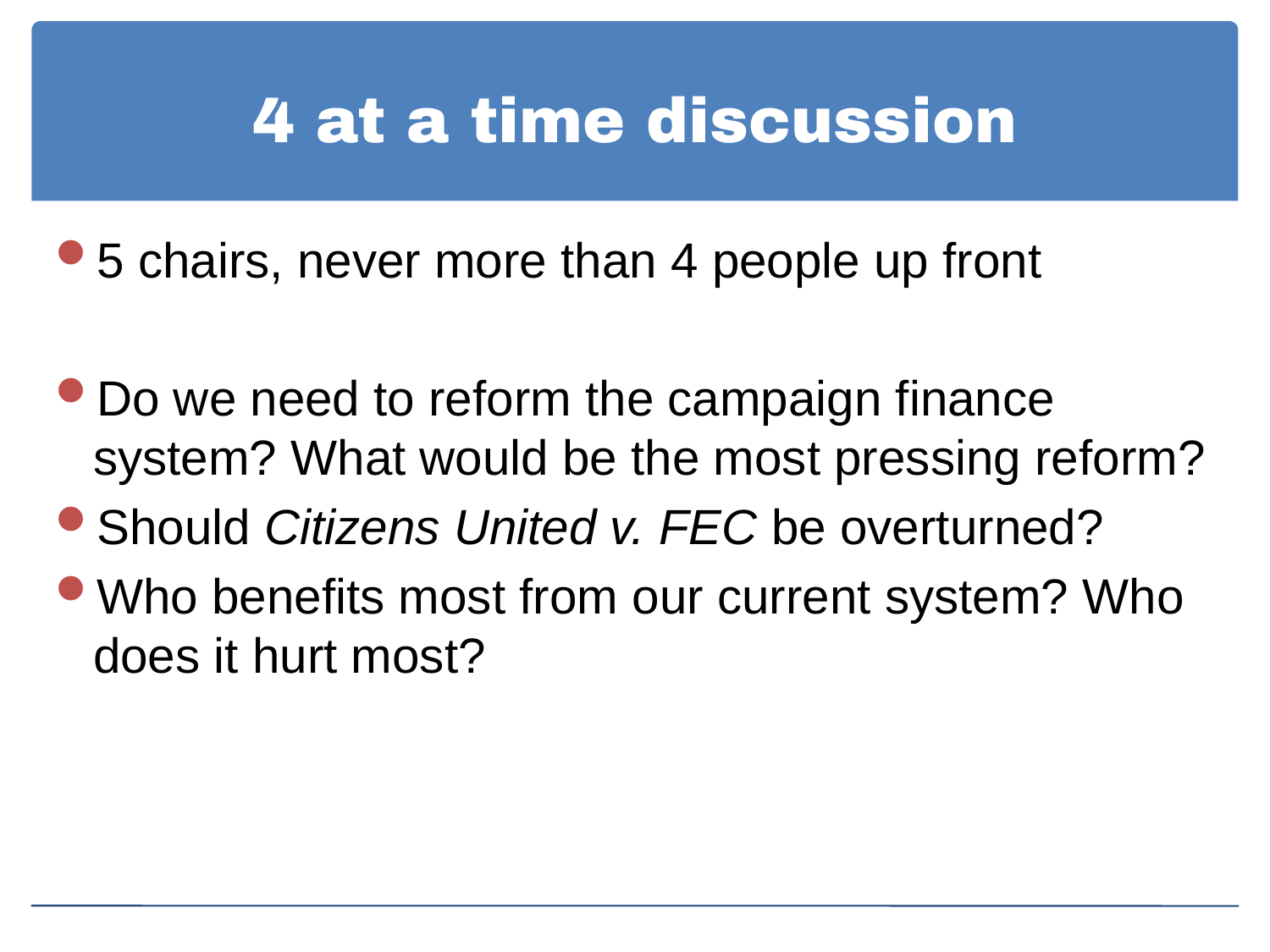

# 4 at a time discussion
5 chairs, never more than 4 people up front

Do we need to reform the campaign finance system? What would be the most pressing reform?
Should Citizens United v. FEC be overturned?
Who benefits most from our current system? Who does it hurt most?